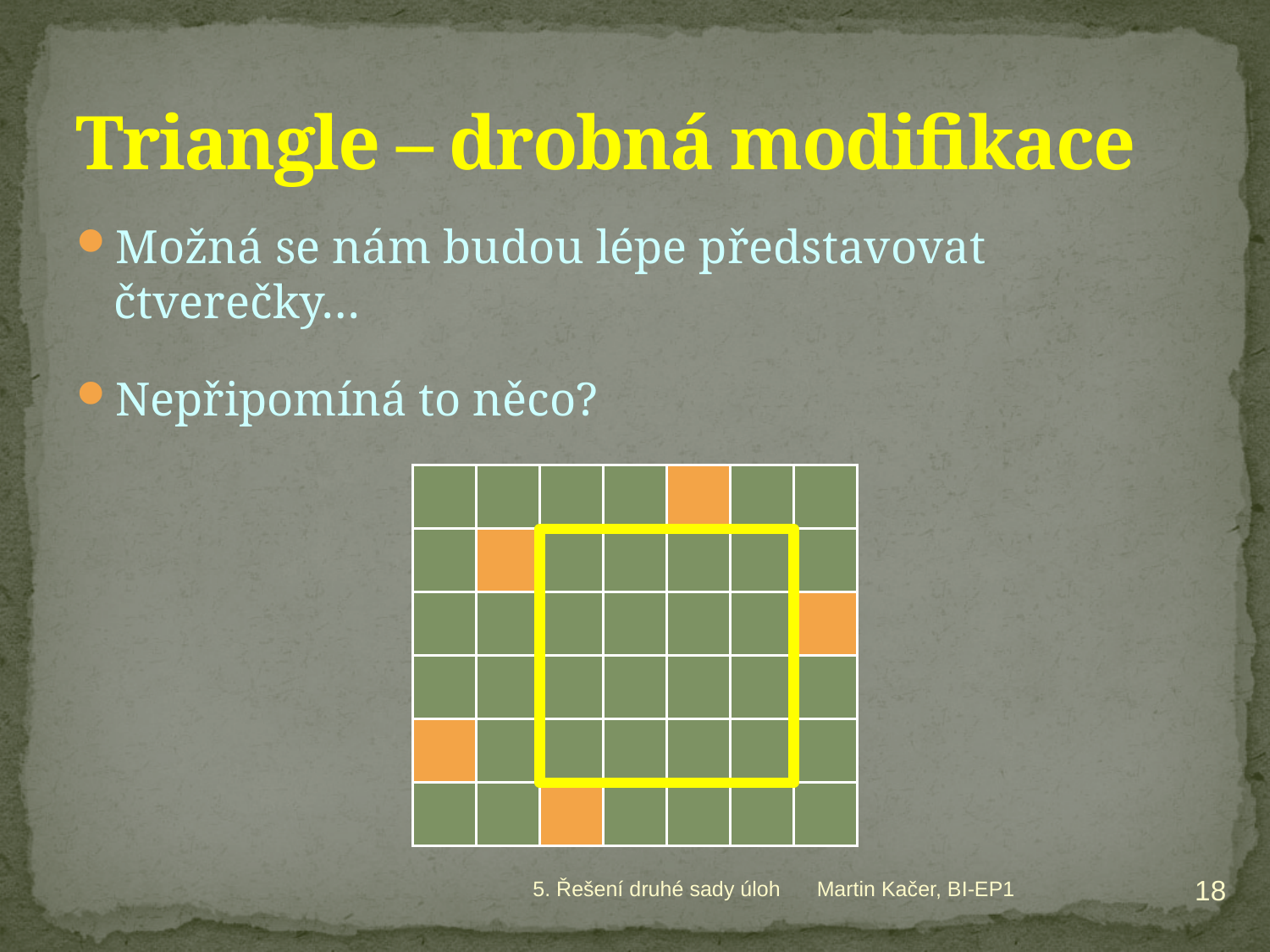

# Triangle – drobná modifikace
Možná se nám budou lépe představovat čtverečky…

Nepřipomíná to něco?

18
5. Řešení druhé sady úloh
Martin Kačer, BI-EP1